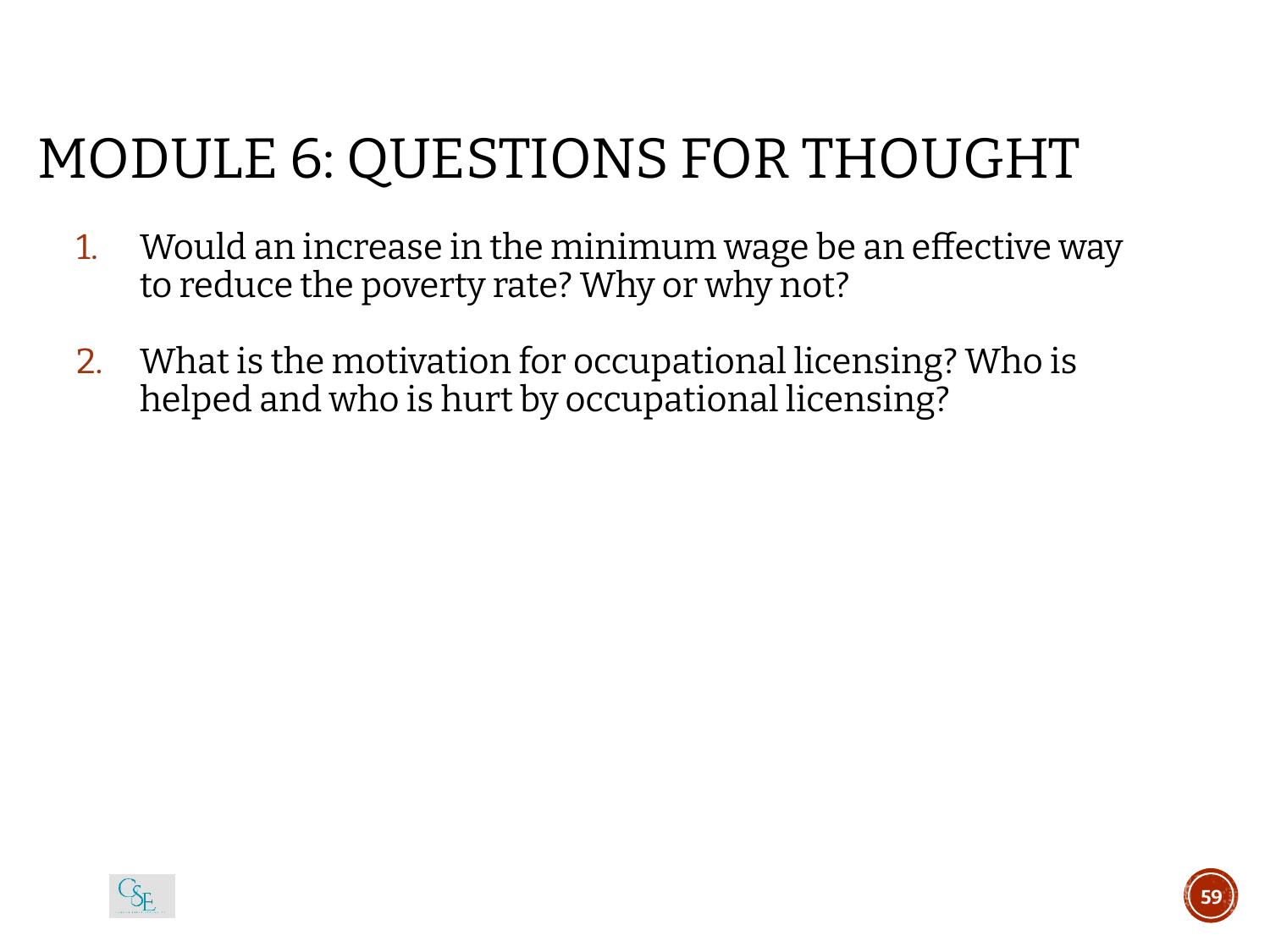

# MODULE 6: QUESTIONS FOR THOUGHT
Would an increase in the minimum wage be an effective way to reduce the poverty rate? Why or why not?

What is the motivation for occupational licensing? Who is helped and who is hurt by occupational licensing?
59